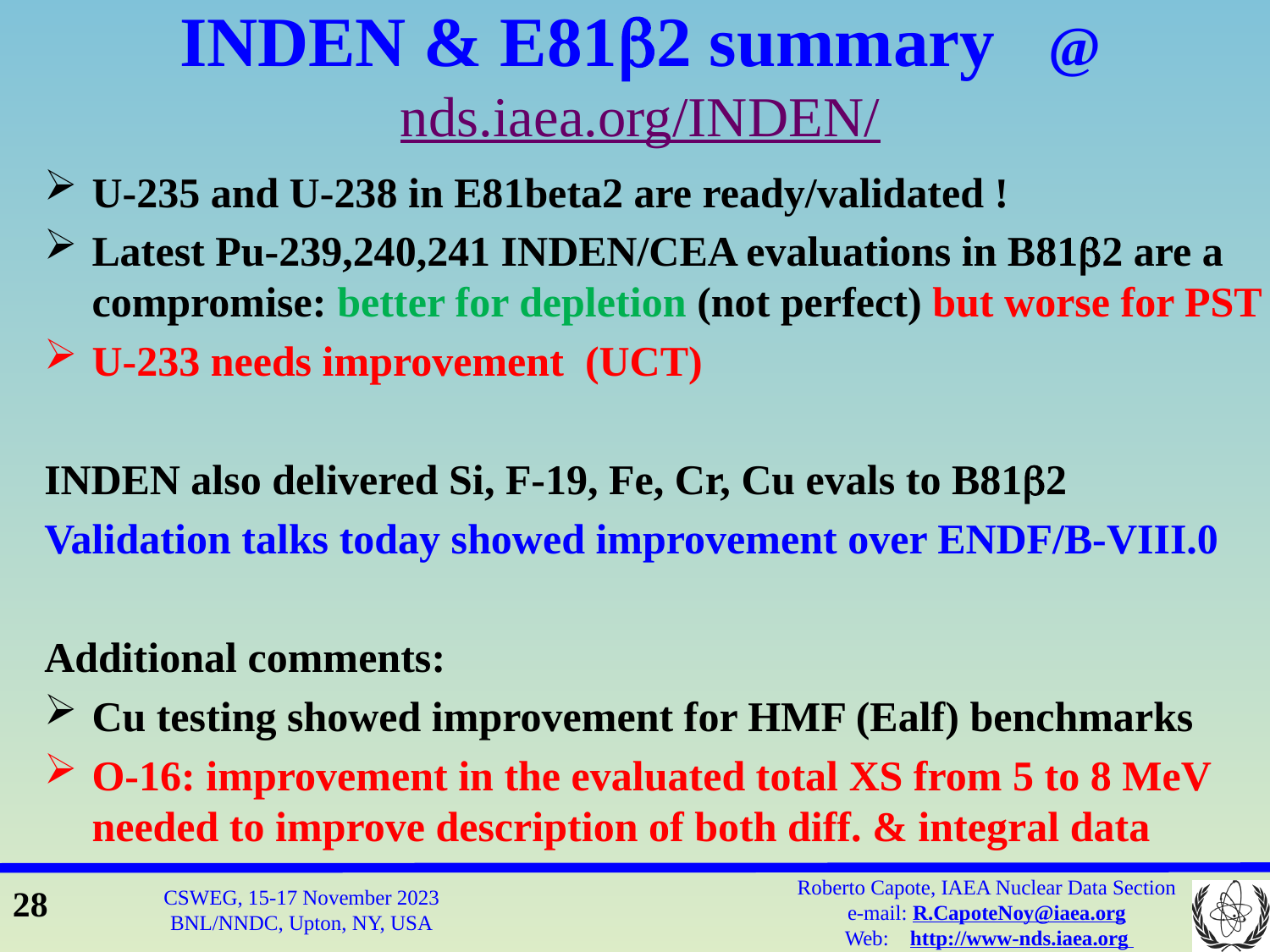

# INDEN & E81β2 summary   @nds.iaea.org/INDEN/
U-235 and U-238 in E81beta2 are ready/validated !
Latest Pu-239,240,241 INDEN/CEA evaluations in B81β2 are a compromise: better for depletion (not perfect) but worse for PST
U-233 needs improvement  (UCT)

INDEN also delivered Si, F-19, Fe, Cr, Cu evals to B81β2
Validation talks today showed improvement over ENDF/B-VIII.0

Additional comments:
Cu testing showed improvement for HMF (Ealf) benchmarks
O-16: improvement in the evaluated total XS from 5 to 8 MeV needed to improve description of both diff. & integral data